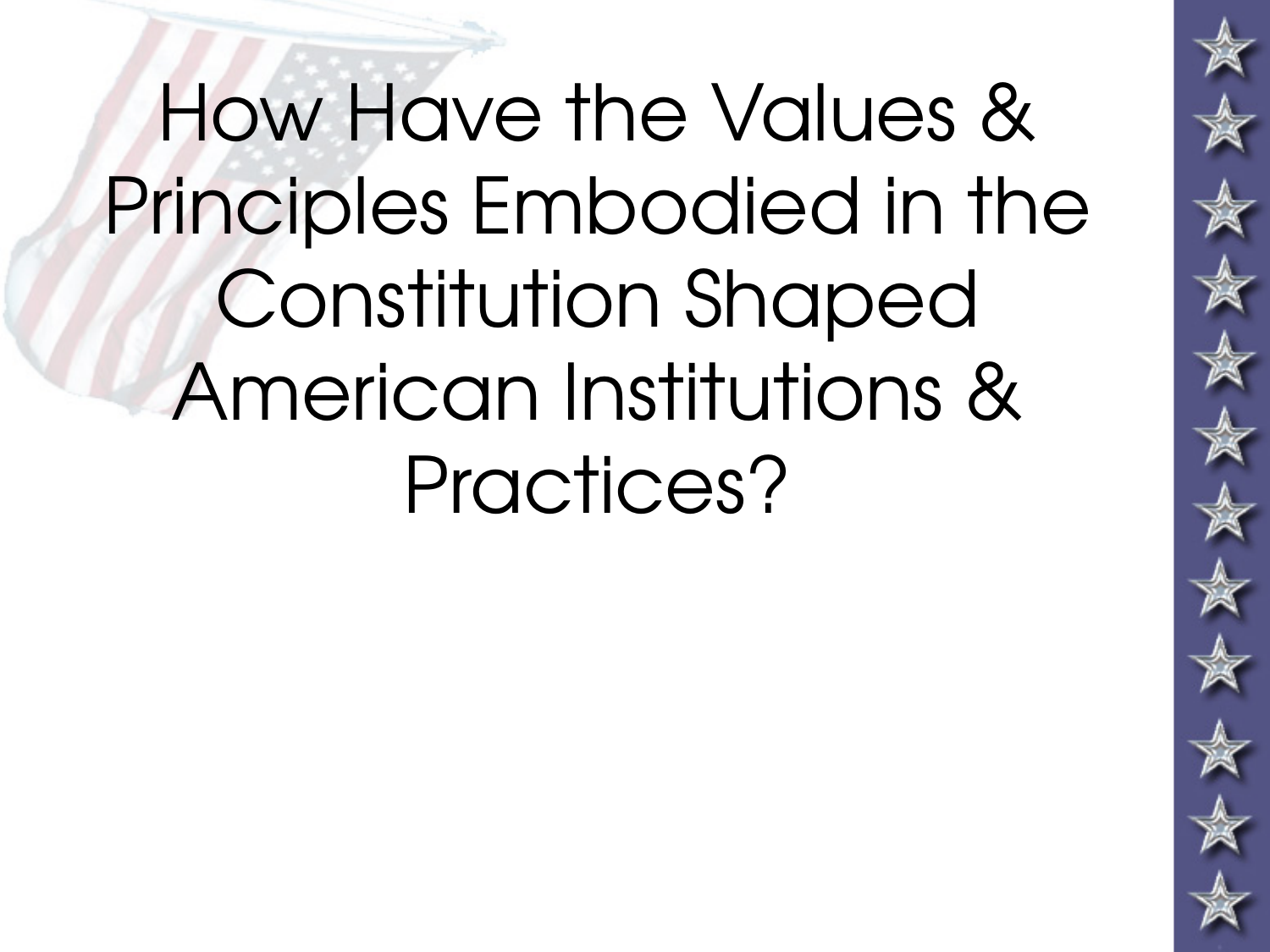

# How Have the Values & Principles Embodied in the Constitution Shaped American Institutions & Practices?